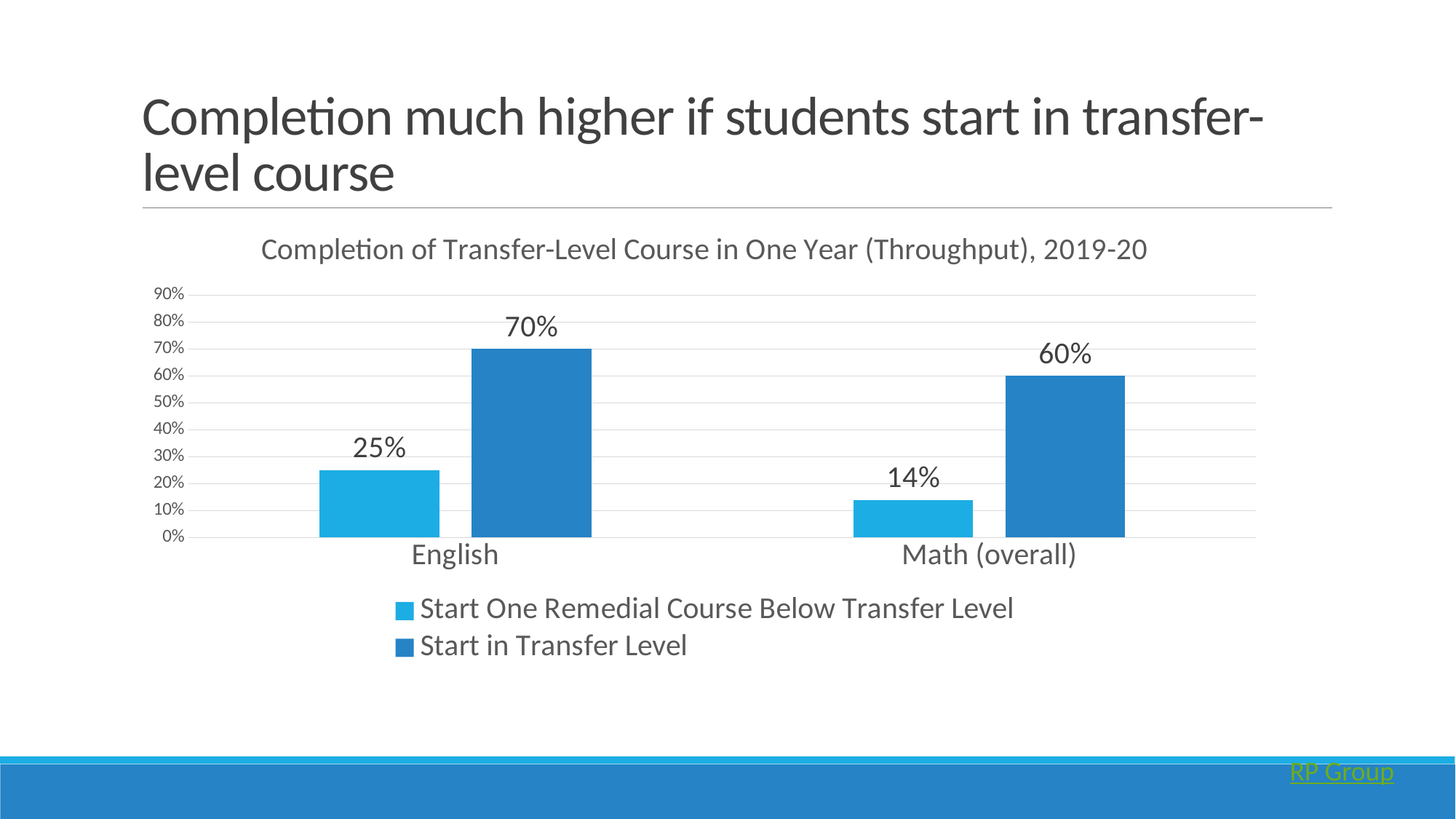

# Completion much higher if students start in transfer-level course

### Chart: Completion of Transfer-Level Course in One Year (Throughput), 2019-20

| Category | Start One Remedial Course Below Transfer Level | Start in Transfer Level  |
|---|---|---|
| English | 0.25 | 0.7 |
| Math (overall) | 0.14 | 0.6 |
RP Group